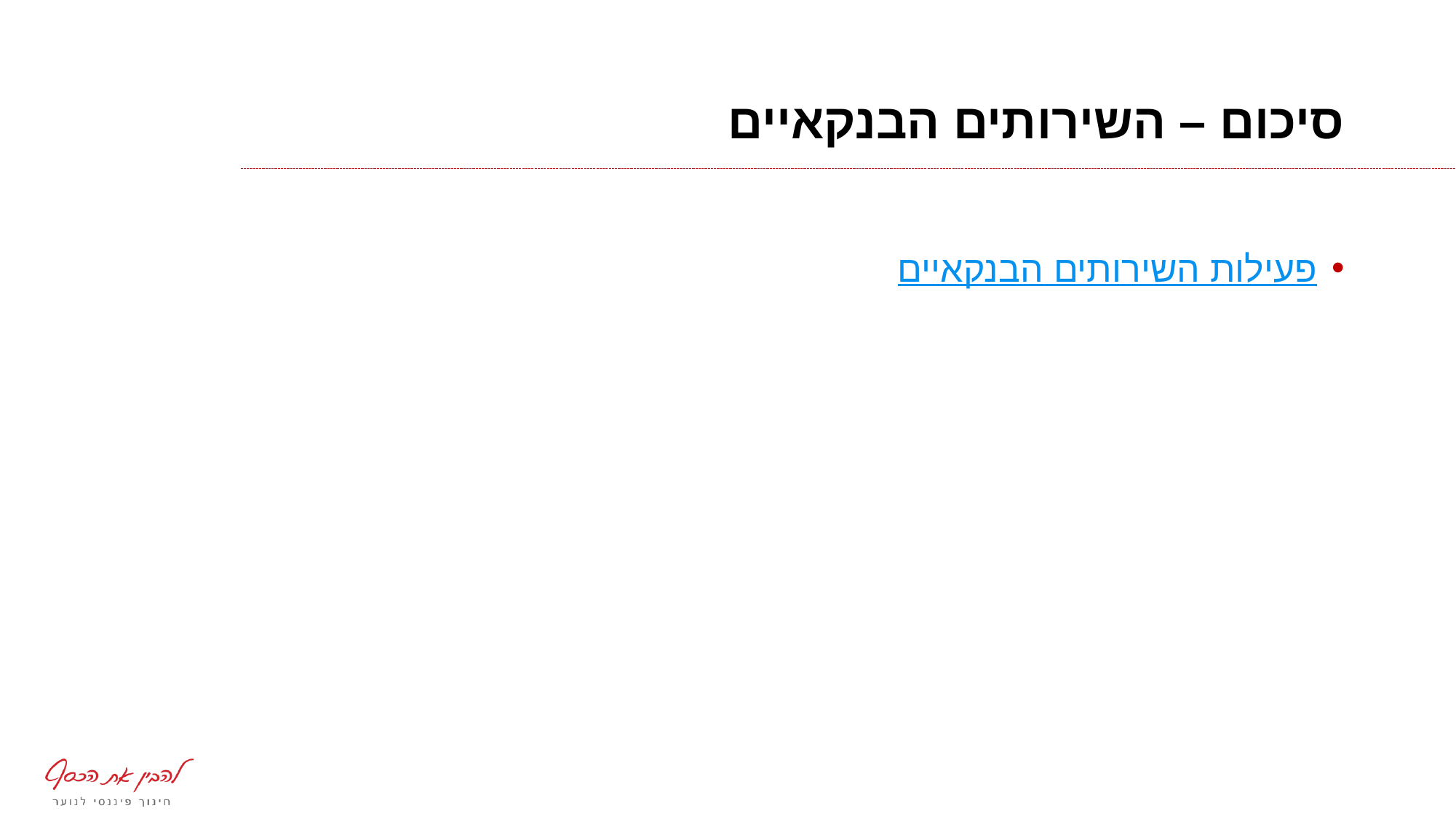

# סיכום – השירותים הבנקאיים

פעילות השירותים הבנקאיים